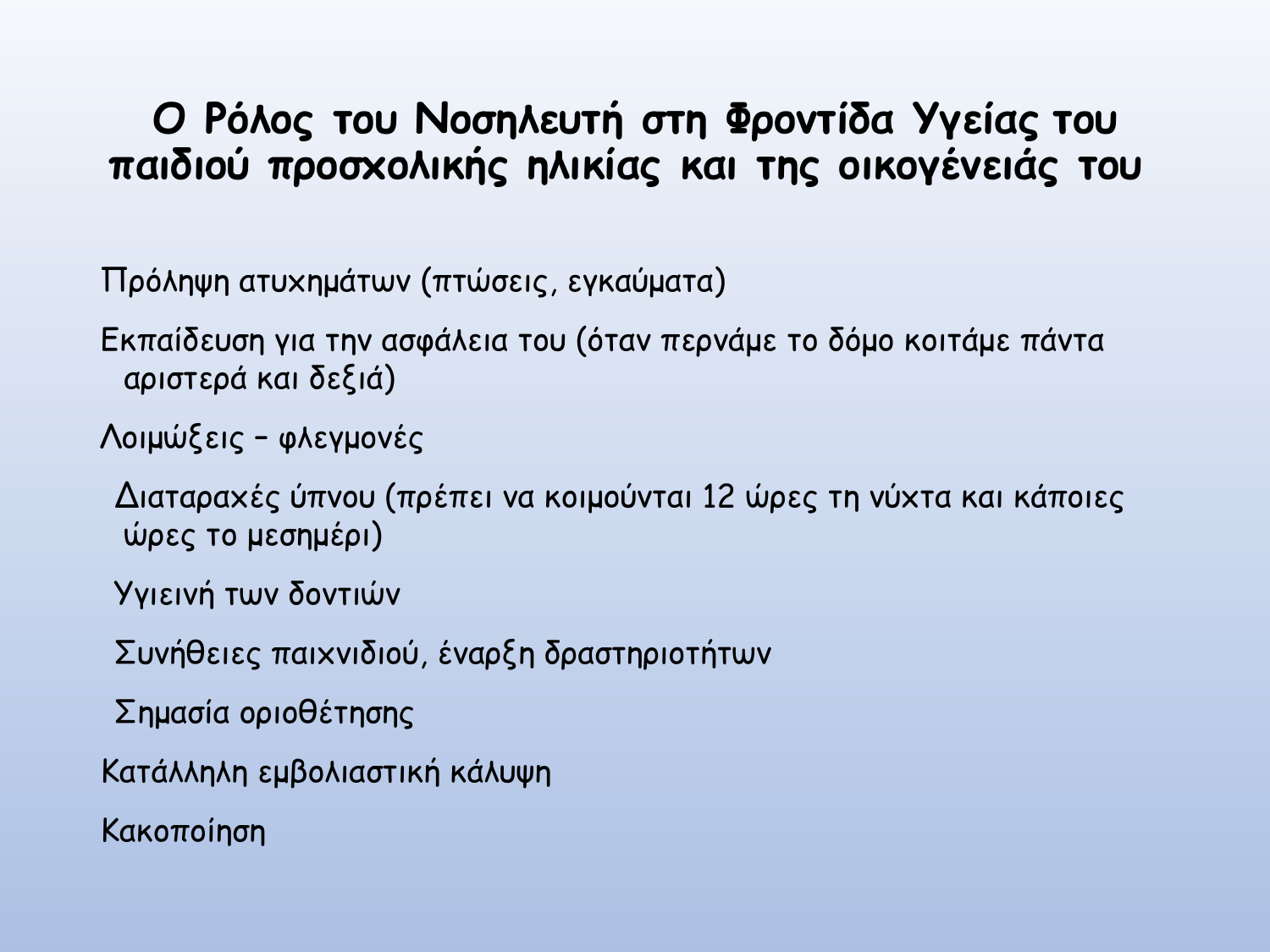

# Ο Ρόλος του Νοσηλευτή στη Φροντίδα Υγείας του παιδιού προσχολικής ηλικίας και της οικογένειάς του
Πρόληψη ατυχημάτων (πτώσεις, εγκαύματα)
Εκπαίδευση για την ασφάλεια του (όταν περνάμε το δόμο κοιτάμε πάντα αριστερά και δεξιά)
Λοιμώξεις – φλεγμονές
 Διαταραχές ύπνου (πρέπει να κοιμούνται 12 ώρες τη νύχτα και κάποιες ώρες το μεσημέρι)
 Υγιεινή των δοντιών
 Συνήθειες παιχνιδιού, έναρξη δραστηριοτήτων
 Σημασία οριοθέτησης
Κατάλληλη εμβολιαστική κάλυψη
Κακοποίηση